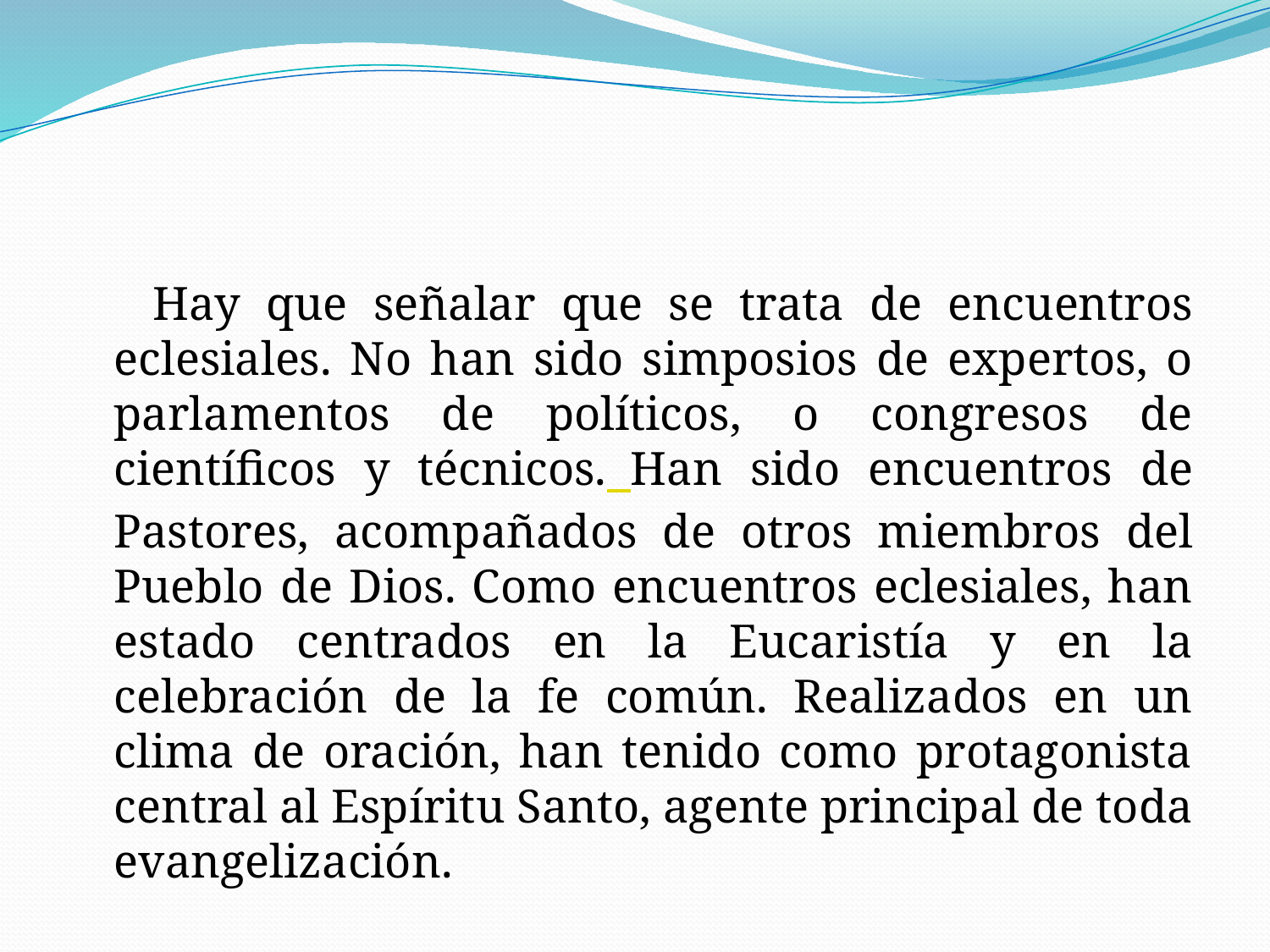

Hay que señalar que se trata de encuentros eclesiales. No han sido simposios de expertos, o parlamentos de políticos, o congresos de científicos y técnicos.  Han sido encuentros de Pastores, acompañados de otros miembros del Pueblo de Dios. Como encuentros eclesiales, han estado centrados en la Eucaristía y en la celebración de la fe común. Realizados en un clima de oración, han tenido como protagonista central al Espíritu Santo, agente principal de toda evangelización.